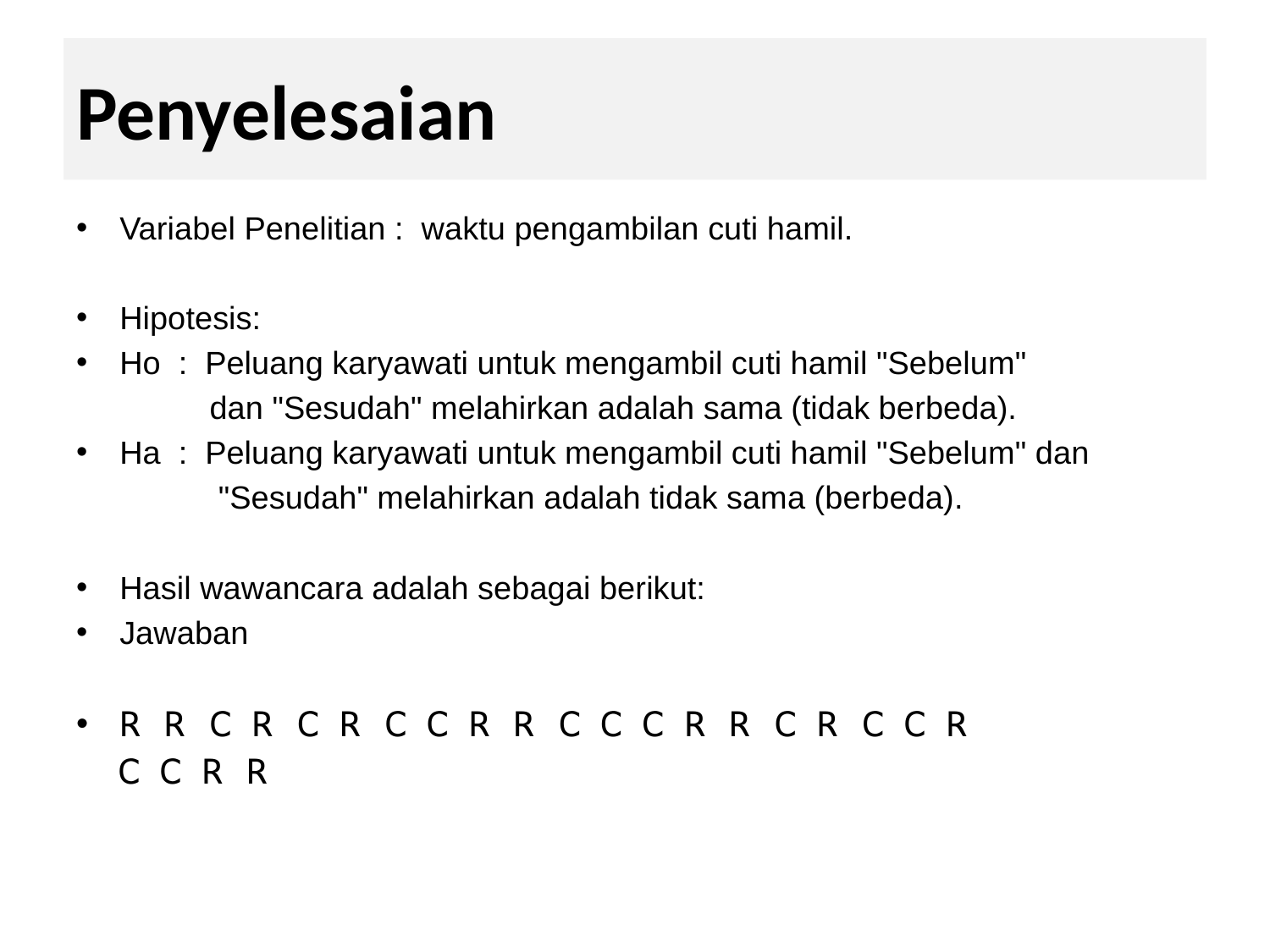

# Penyelesaian
Variabel Penelitian :  waktu pengambilan cuti hamil.

Hipotesis:
Ho  :  Peluang karyawati untuk mengambil cuti hamil "Sebelum"
               dan "Sesudah" melahirkan adalah sama (tidak berbeda).
Ha  :  Peluang karyawati untuk mengambil cuti hamil "Sebelum" dan
                "Sesudah" melahirkan adalah tidak sama (berbeda).

Hasil wawancara adalah sebagai berikut:
Jawaban

R  R  C  R  C  R  C  C  R  R  C  C  C  R  R  C  R  C  C  R
    C  C  R  R